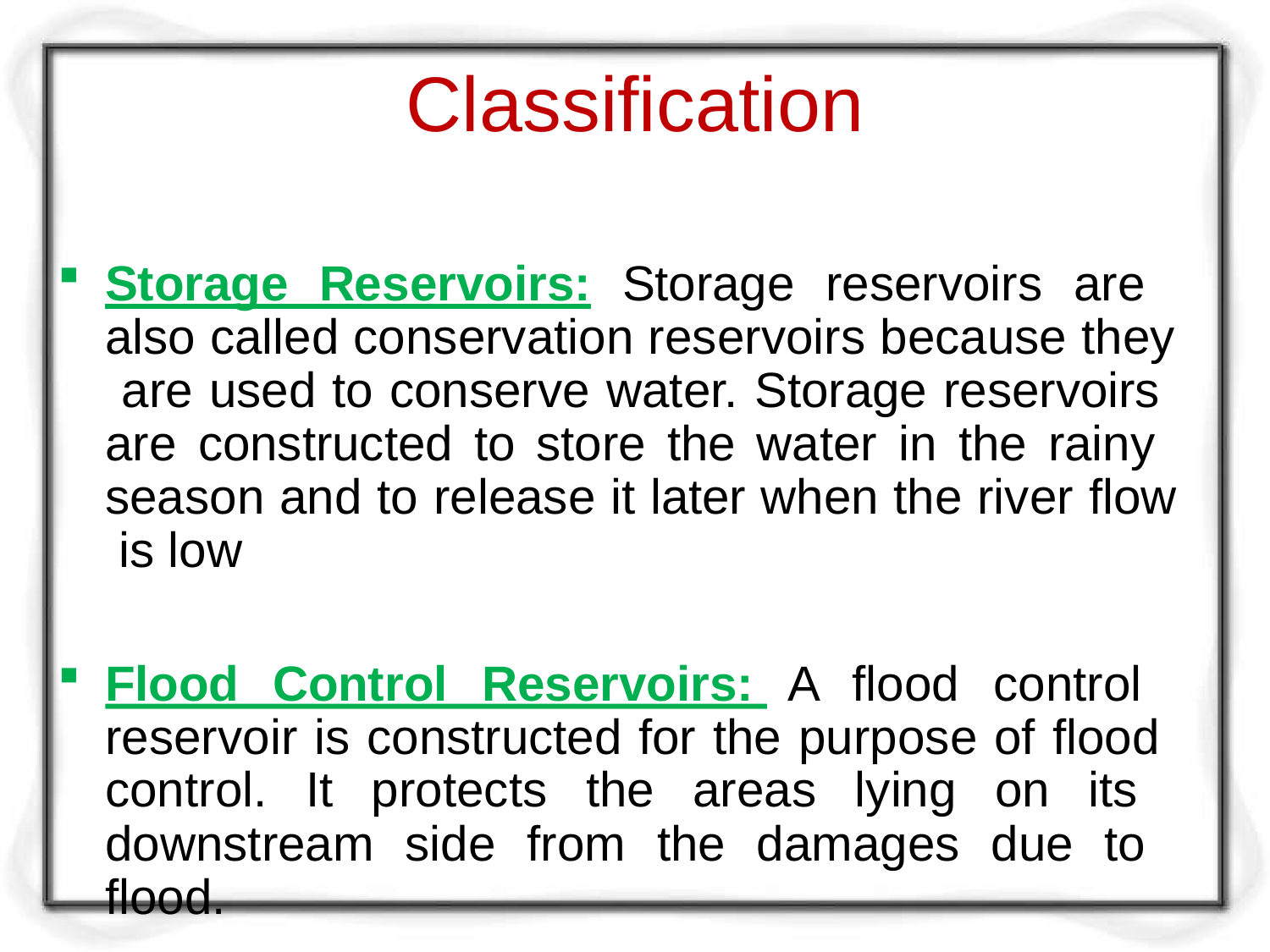

# Classification
Storage Reservoirs: Storage reservoirs are  also called conservation reservoirs because they  are used to conserve water. Storage reservoirs  are constructed to store the water in the rainy  season and to release it later when the river flow  is low

Flood Control Reservoirs: A flood control  reservoir is constructed for the purpose of flood  control. It protects the areas lying on its  downstream side from the damages due to  flood.